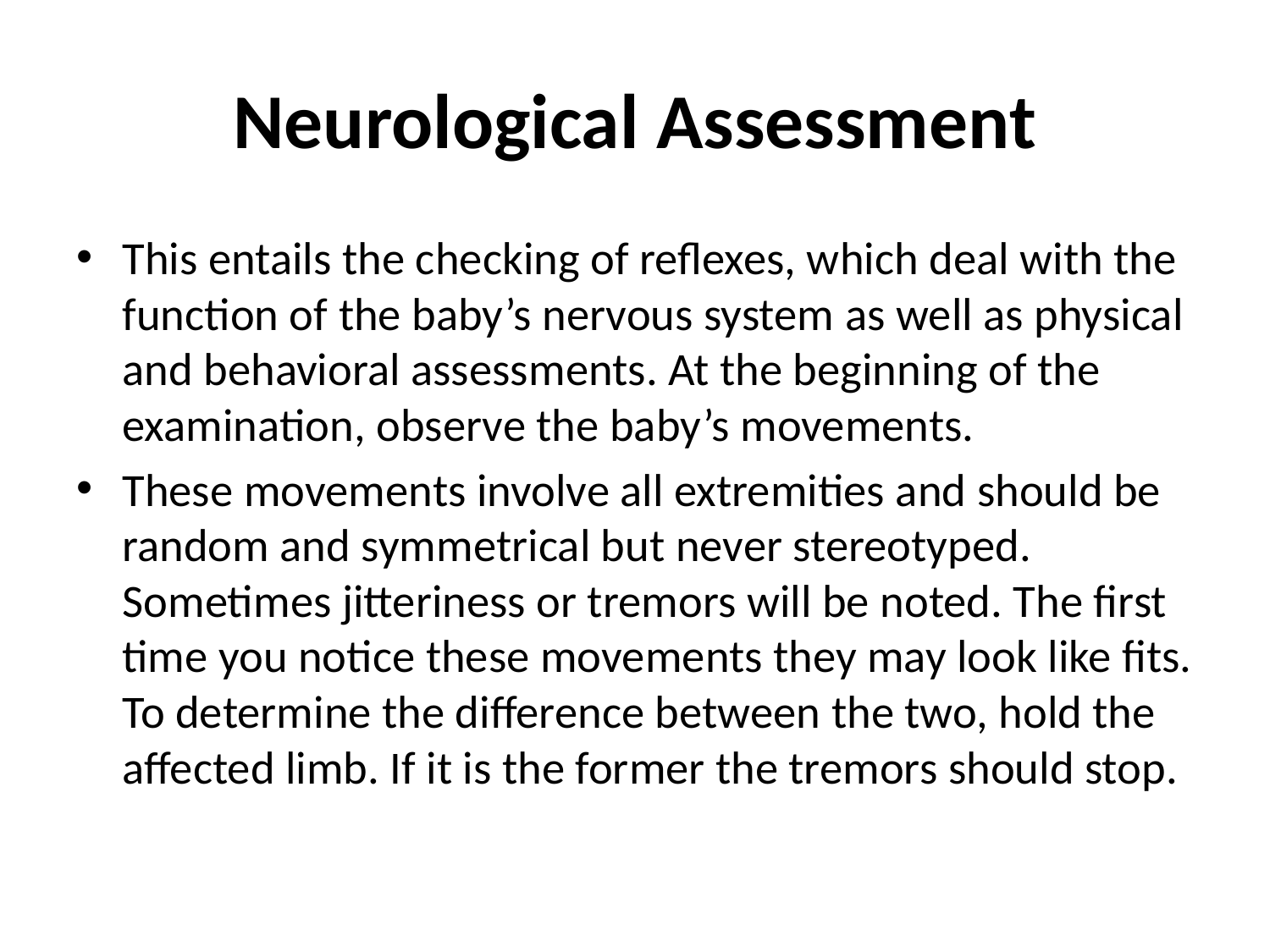

# Neurological Assessment
This entails the checking of reflexes, which deal with the function of the baby’s nervous system as well as physical and behavioral assessments. At the beginning of the examination, observe the baby’s movements.
These movements involve all extremities and should be random and symmetrical but never stereotyped. Sometimes jitteriness or tremors will be noted. The first time you notice these movements they may look like fits. To determine the difference between the two, hold the affected limb. If it is the former the tremors should stop.